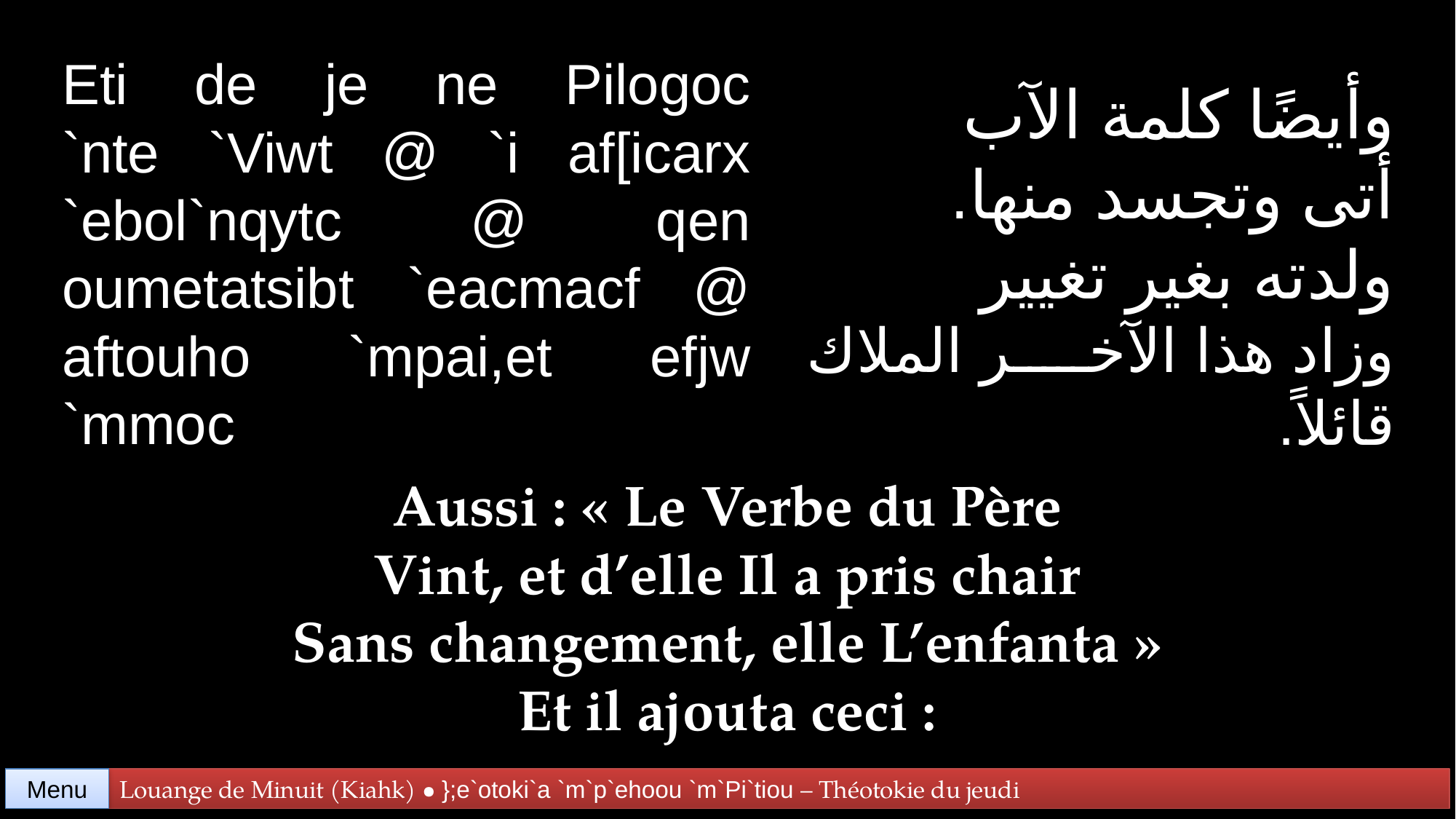

Eti de je ne Pilogoc
`nte `Viwt @ `i af[icarx
`ebol`nqytc @ qen oumetatsibt `eacmacf @ aftouho `mpai,et efjw
`mmoc
وأيضًا كلمة الآب
أتى وتجسد منها.
ولدته بغير تغيير
وزاد هذا الآخر الملاك قائلاً.

Aussi : « Le Verbe du Père
Vint, et d’elle Il a pris chair
Sans changement, elle L’enfanta »
Et il ajouta ceci :
Menu
Louange de Minuit (Kiahk) • };e`otoki`a `m`p`ehoou `m`Pi`tiou – Théotokie du jeudi